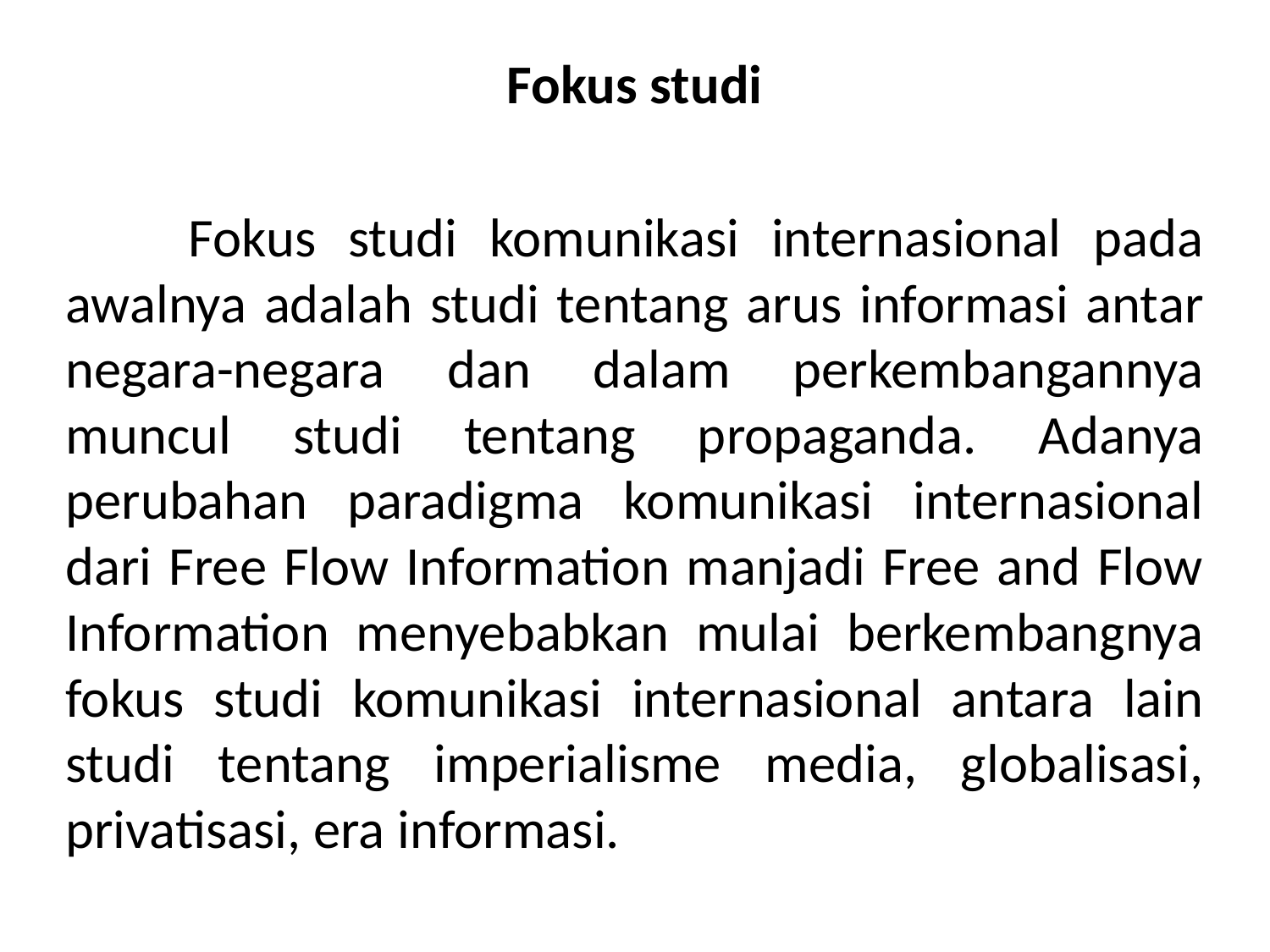

Fokus studi

	Fokus studi komunikasi internasional pada awalnya adalah studi tentang arus informasi antar negara-negara dan dalam perkembangannya muncul studi tentang propaganda. Adanya perubahan paradigma komunikasi internasional dari Free Flow Information manjadi Free and Flow Information menyebabkan mulai berkembangnya fokus studi komunikasi internasional antara lain studi tentang imperialisme media, globalisasi, privatisasi, era informasi.